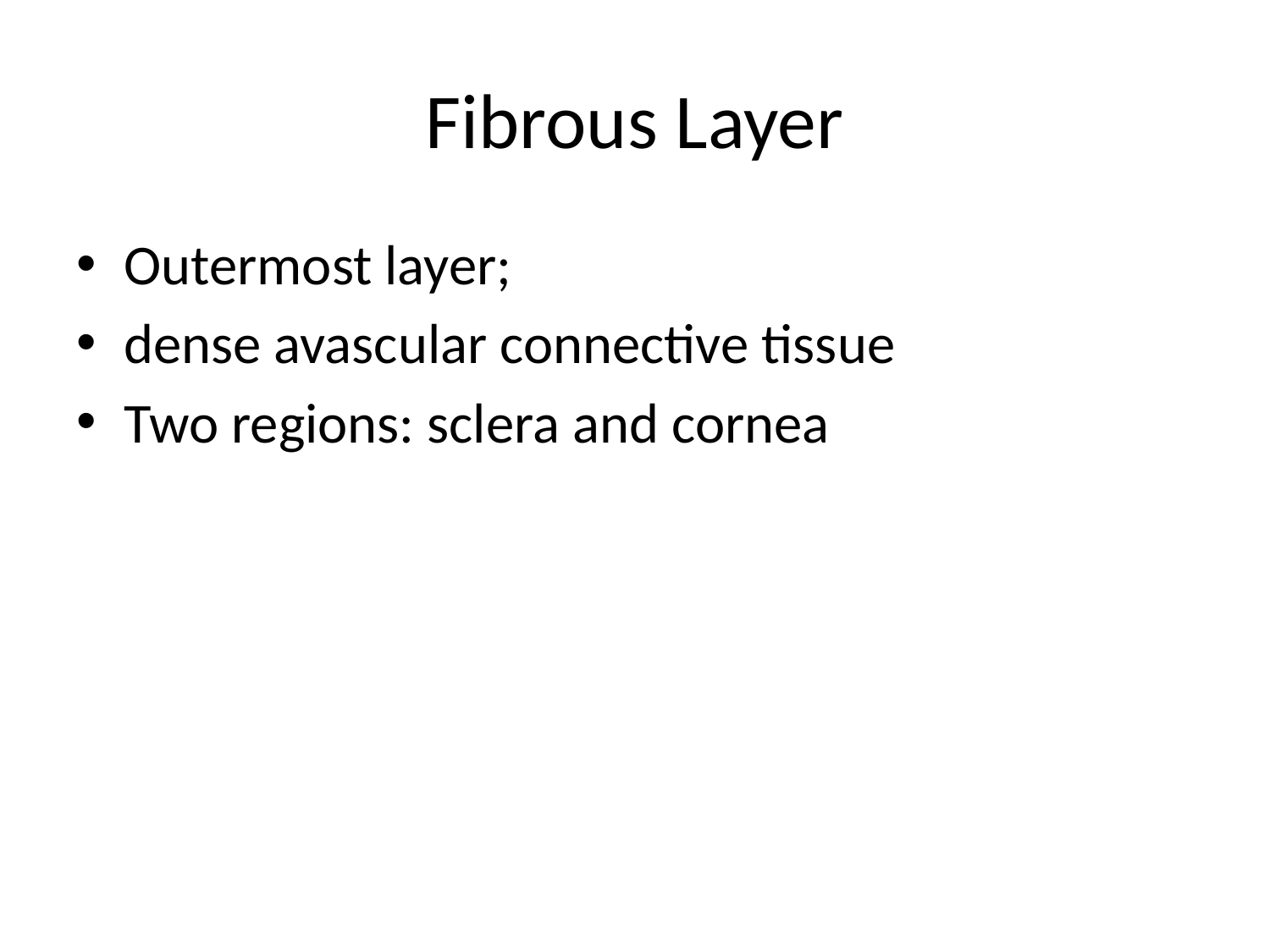

# Fibrous Layer
Outermost layer;
dense avascular connective tissue
Two regions: sclera and cornea